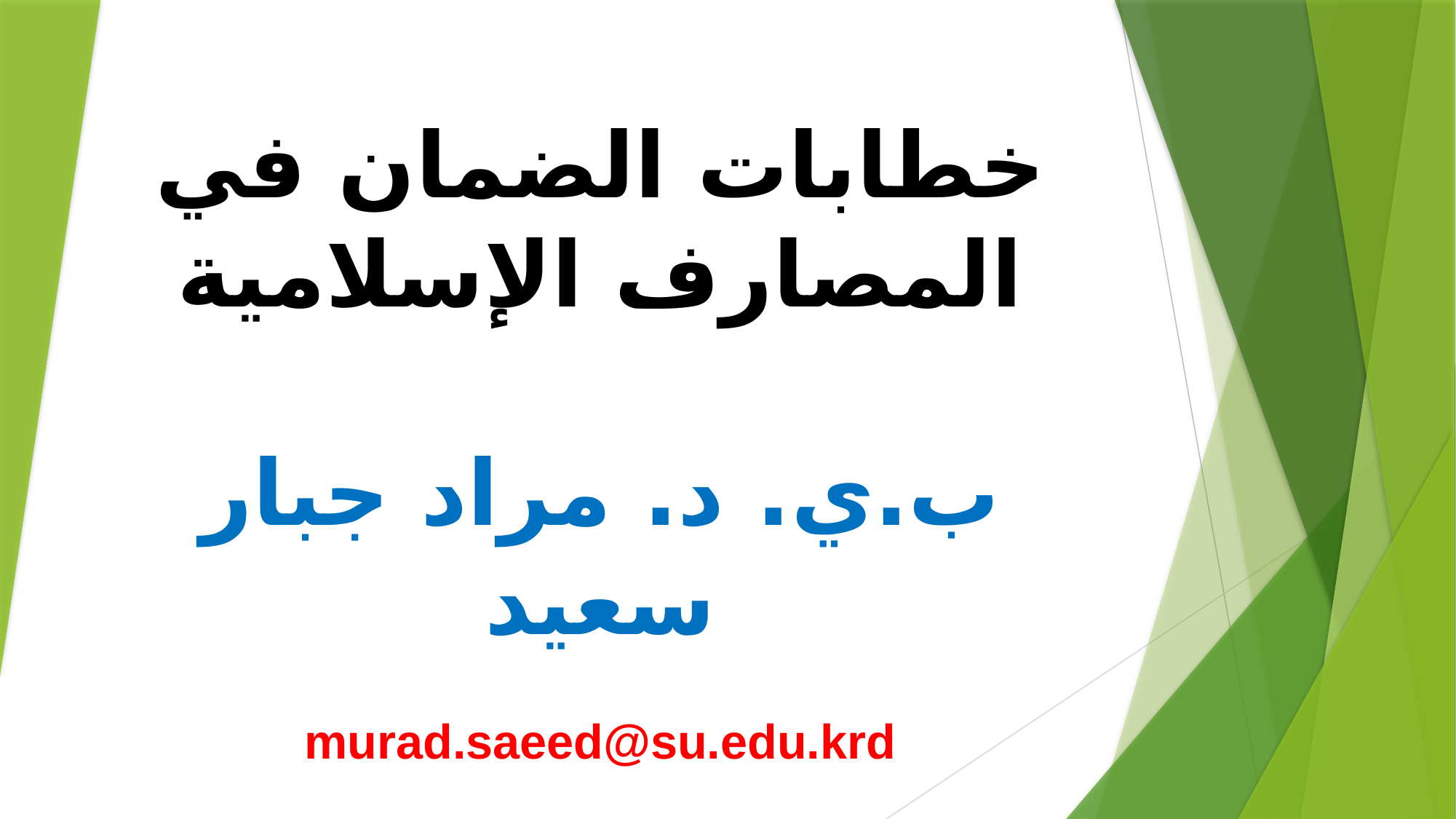

# خطابات الضمان في المصارف الإسلامية ب.ي. د. مراد جبار سعيد murad.saeed@su.edu.krd